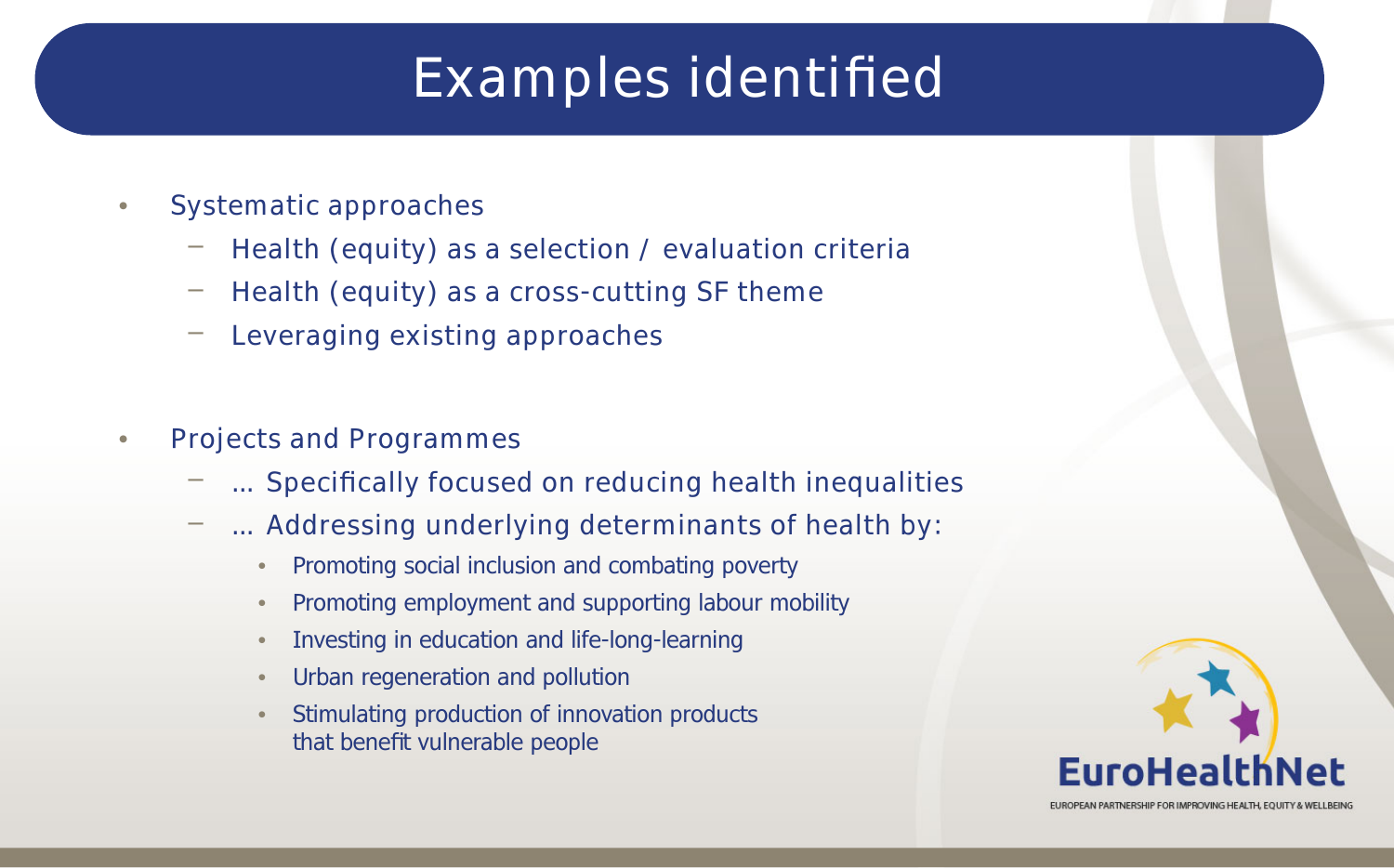

# Examples identified
Systematic approaches
Health (equity) as a selection / evaluation criteria
Health (equity) as a cross-cutting SF theme
Leveraging existing approaches

Projects and Programmes
… Specifically focused on reducing health inequalities
… Addressing underlying determinants of health by:
Promoting social inclusion and combating poverty
Promoting employment and supporting labour mobility
Investing in education and life-long-learning
Urban regeneration and pollution
Stimulating production of innovation products
that benefit vulnerable people